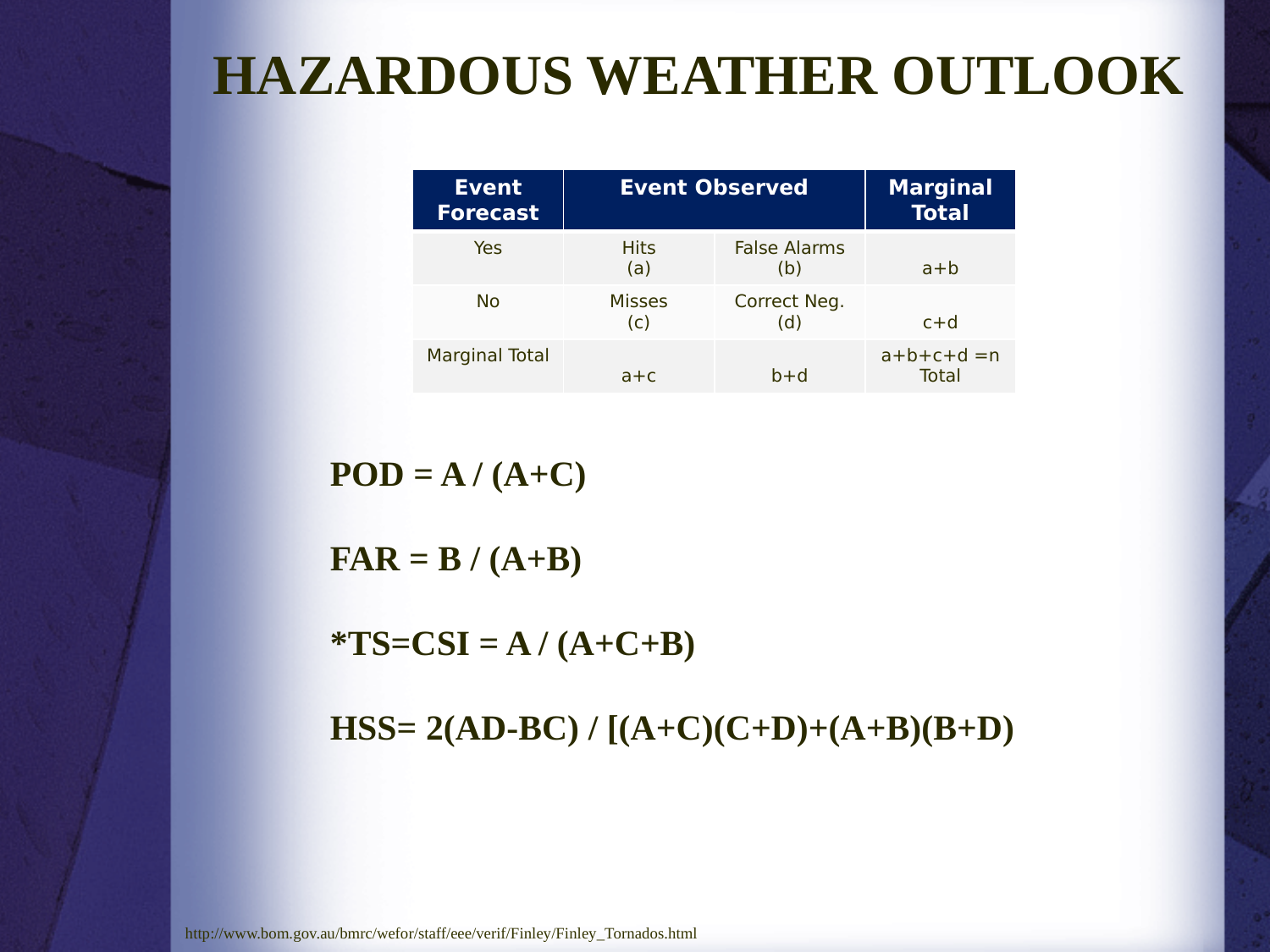

Hazardous weather outlook
| Event Forecast | Event Observed |  | Marginal Total |
| --- | --- | --- | --- |
| Yes | Hits (a) | False Alarms (b) | a+b |
| No | Misses (c) | Correct Neg. (d) | c+d |
| Marginal Total | a+c | b+d | a+b+c+d =n Total |
POD = a / (a+c)

FAR = b / (a+b)

*TS=CSI = a / (a+c+b)

HSS= 2(ad-bc) / [(a+c)(c+d)+(a+b)(b+d)
http://www.bom.gov.au/bmrc/wefor/staff/eee/verif/Finley/Finley_Tornados.html